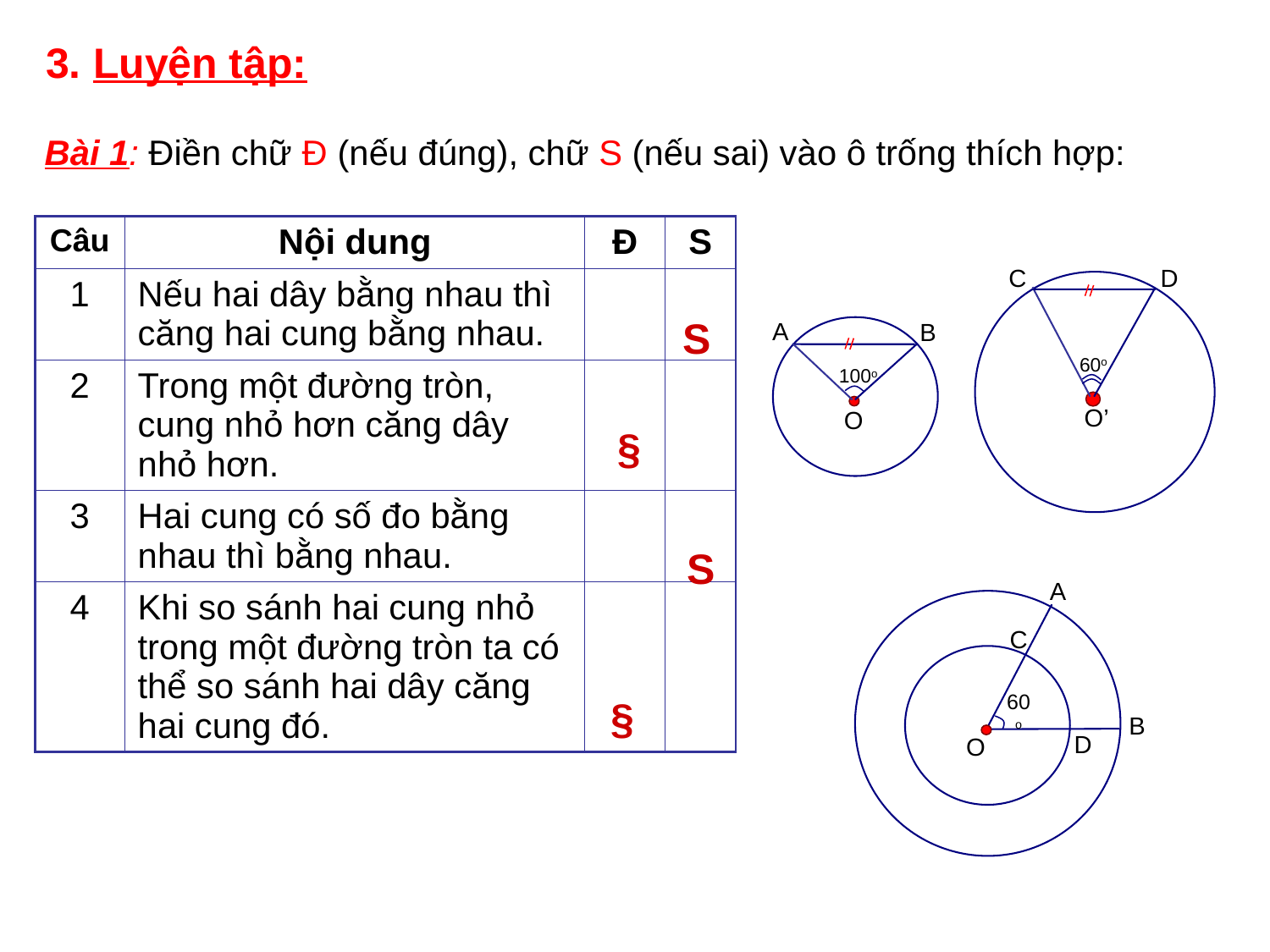

# 3. Luyện tập:
Bài 1: Điền chữ Đ (nếu đúng), chữ S (nếu sai) vào ô trống thích hợp:
| Câu | Nội dung | Đ | S |
| --- | --- | --- | --- |
| 1 | Nếu hai dây bằng nhau thì căng hai cung bằng nhau. |  |  |
| 2 | Trong một đường tròn, cung nhỏ hơn căng dây nhỏ hơn. |  |  |
| 3 | Hai cung có số đo bằng nhau thì bằng nhau. |  |  |
| 4 | Khi so sánh hai cung nhỏ trong một đường tròn ta có thể so sánh hai dây căng hai cung đó. |  |  |
C
D

A
B

60o
100o

O’

O
S
§
S
A

C

60o
B

D
O

§